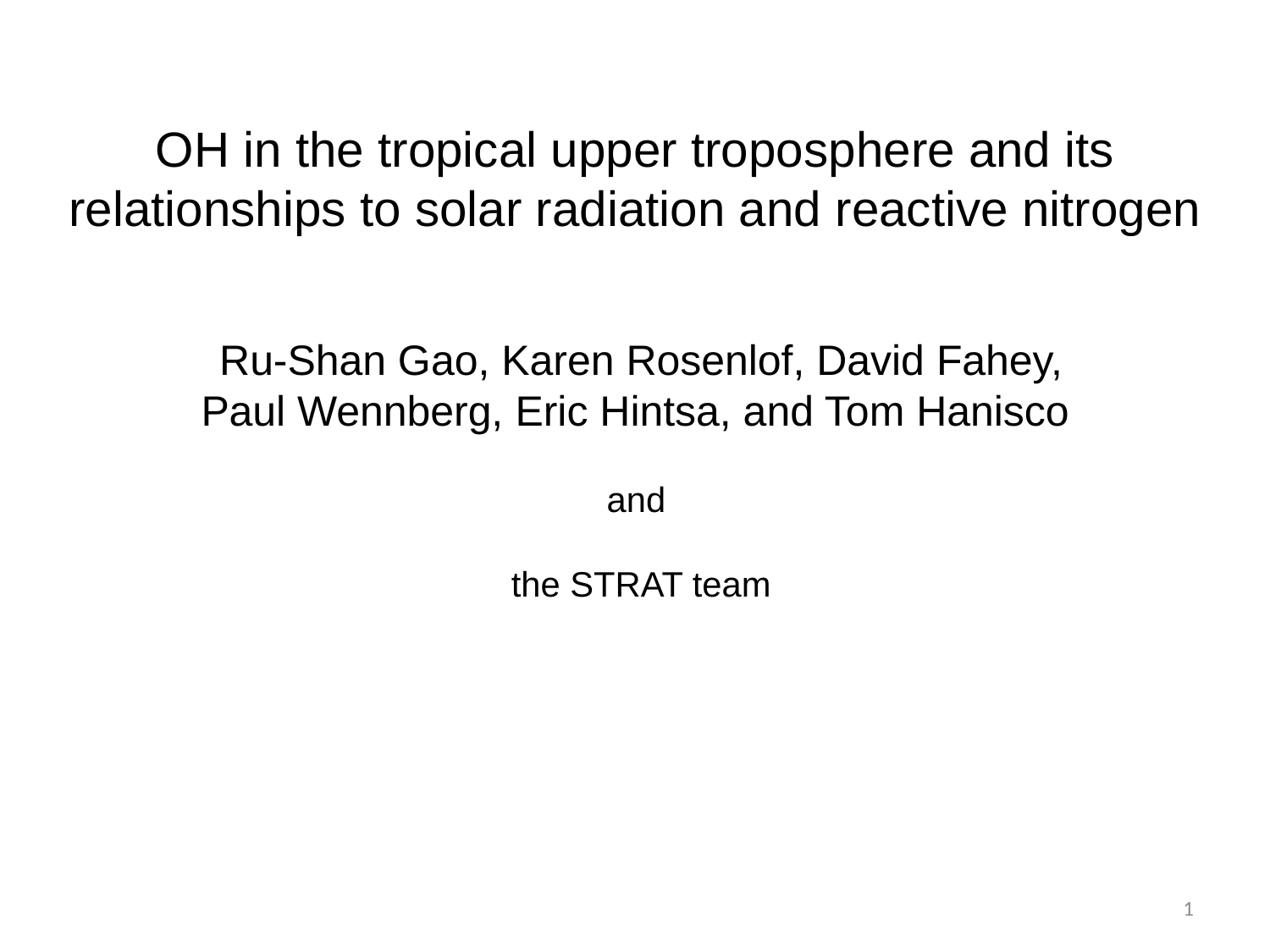

OH in the tropical upper troposphere and its relationships to solar radiation and reactive nitrogen
Ru-Shan Gao, Karen Rosenlof, David Fahey, Paul Wennberg, Eric Hintsa, and Tom Hanisco

and

the STRAT team

1